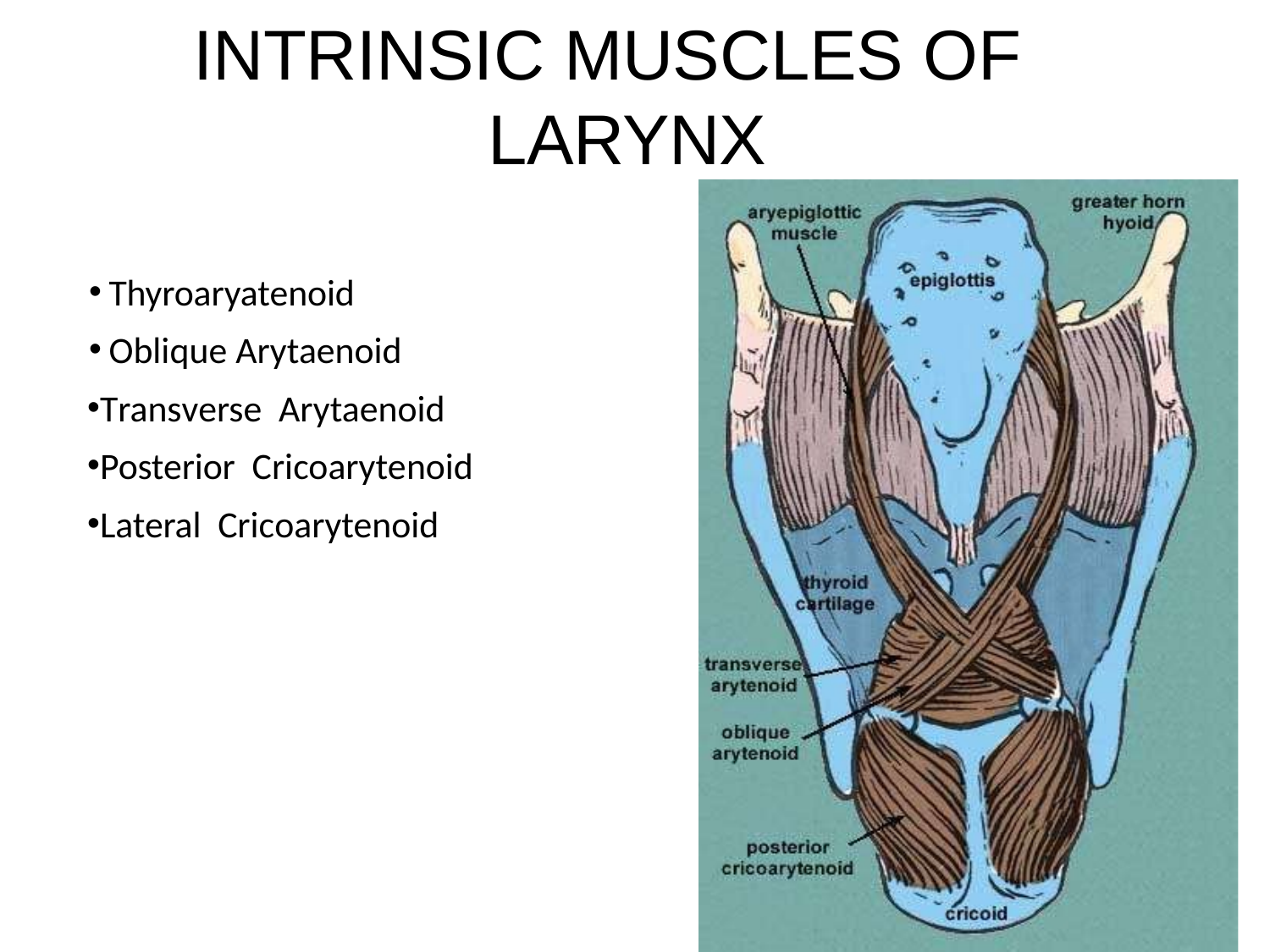

# INTRINSIC MUSCLES OF  LARYNX

Thyroaryatenoid
Oblique Arytaenoid
Transverse  Arytaenoid
Posterior  Cricoarytenoid
Lateral  Cricoarytenoid